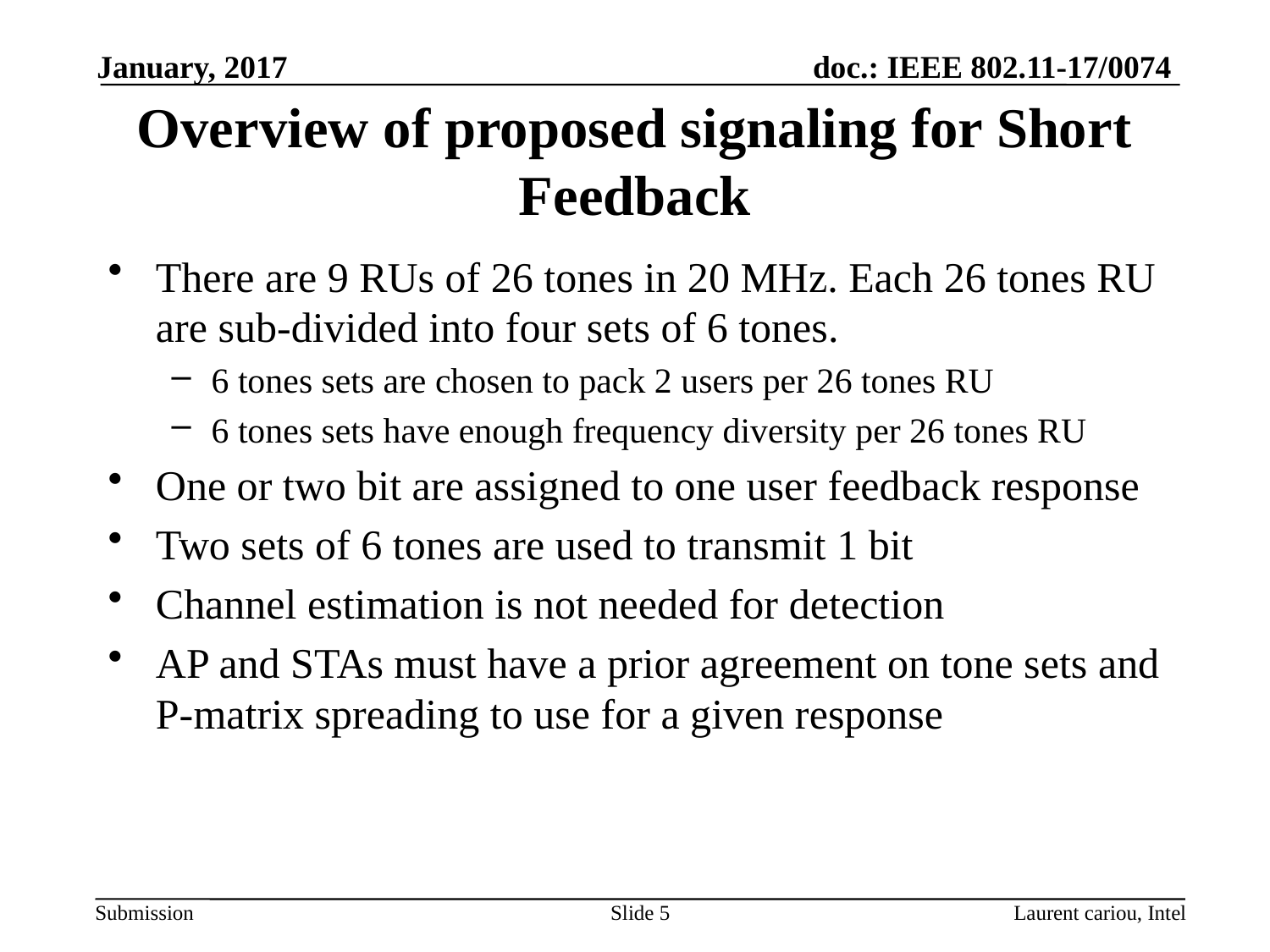

January, 2017
# Overview of proposed signaling for Short Feedback
There are 9 RUs of 26 tones in 20 MHz. Each 26 tones RU are sub-divided into four sets of 6 tones.
6 tones sets are chosen to pack 2 users per 26 tones RU
6 tones sets have enough frequency diversity per 26 tones RU
One or two bit are assigned to one user feedback response
Two sets of 6 tones are used to transmit 1 bit
Channel estimation is not needed for detection
AP and STAs must have a prior agreement on tone sets and P-matrix spreading to use for a given response
Slide 5
Laurent cariou, Intel